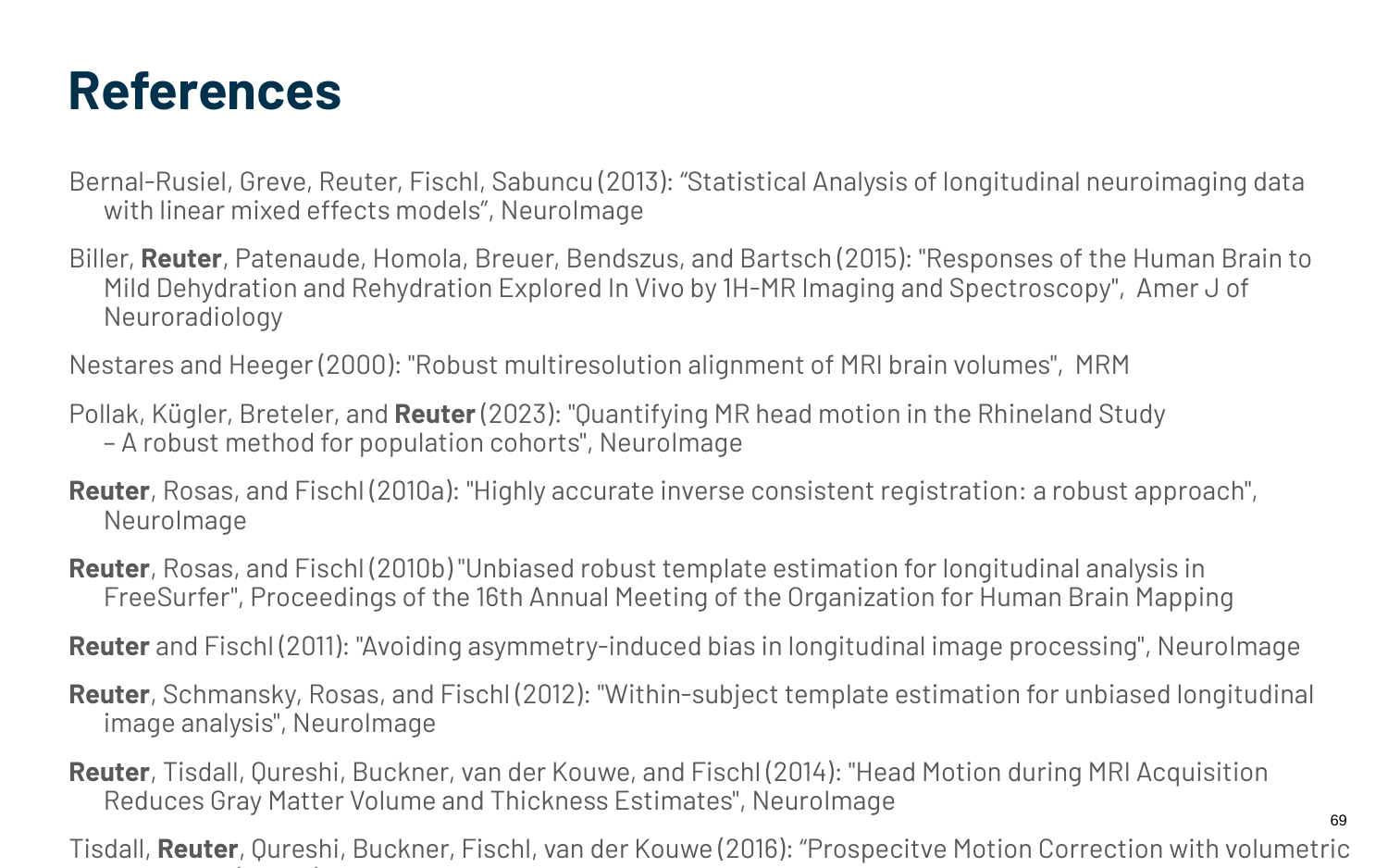

References
Bernal-Rusiel, Greve, Reuter, Fischl, Sabuncu (2013): “Statistical Analysis of longitudinal neuroimaging data with linear mixed effects models”, NeuroImage
Biller, Reuter, Patenaude, Homola, Breuer, Bendszus, and Bartsch (2015): "Responses of the Human Brain to Mild Dehydration and Rehydration Explored In Vivo by 1H-MR Imaging and Spectroscopy",  Amer J of Neuroradiology​
Nestares and Heeger (2000): "Robust multiresolution alignment of MRI brain volumes",  MRM
Pollak, Kügler, Breteler, and Reuter (2023): "Quantifying MR head motion in the Rhineland Study ​
– A robust method for population cohorts", NeuroImage​
Reuter, Rosas, and Fischl (2010a): "Highly accurate inverse consistent registration: a robust approach", NeuroImage​
Reuter, Rosas, and Fischl (2010b) "Unbiased robust template estimation for longitudinal analysis in FreeSurfer", Proceedings of the 16th Annual Meeting of the Organization for Human Brain Mapping​
Reuter and Fischl (2011): "Avoiding asymmetry-induced bias in longitudinal image processing", NeuroImage​
Reuter, Schmansky, Rosas, and Fischl (2012): "Within-subject template estimation for unbiased longitudinal image analysis", NeuroImage​
Reuter, Tisdall, Qureshi, Buckner, van der Kouwe, and Fischl (2014): "Head Motion during MRI Acquisition Reduces Gray Matter Volume and Thickness Estimates", NeuroImage ​
Tisdall, Reuter, Qureshi, Buckner, Fischl, van der Kouwe (2016): “Prospecitve Motion Correction with volumetric Navigators (vNavs) reduces the bias and variance in brain morphometry induced by subject motion”. NeuroImage

69